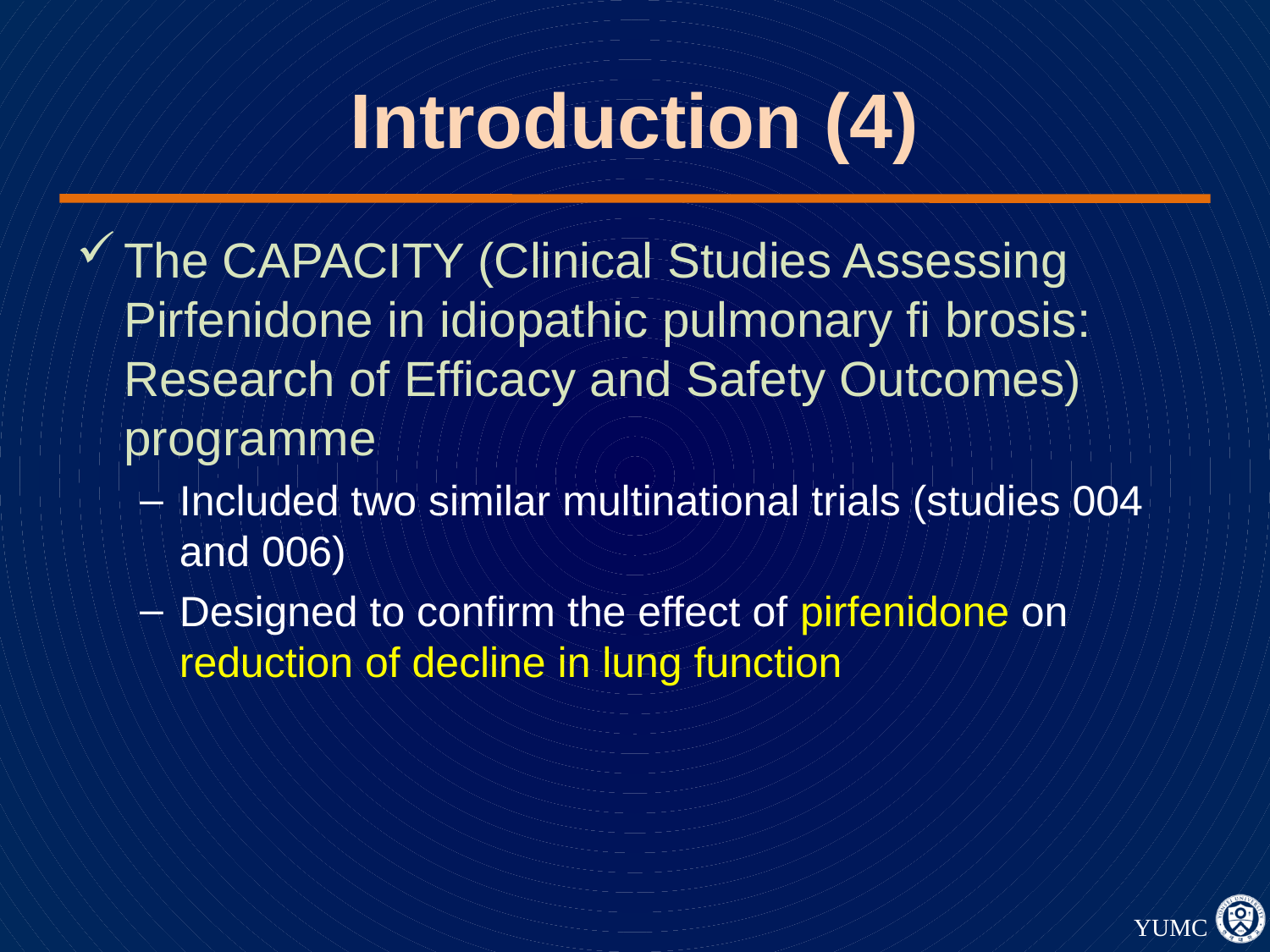

# Introduction (4)
The CAPACITY (Clinical Studies Assessing Pirfenidone in idiopathic pulmonary fi brosis: Research of Efficacy and Safety Outcomes) programme
Included two similar multinational trials (studies 004 and 006)
Designed to confirm the effect of pirfenidone on reduction of decline in lung function